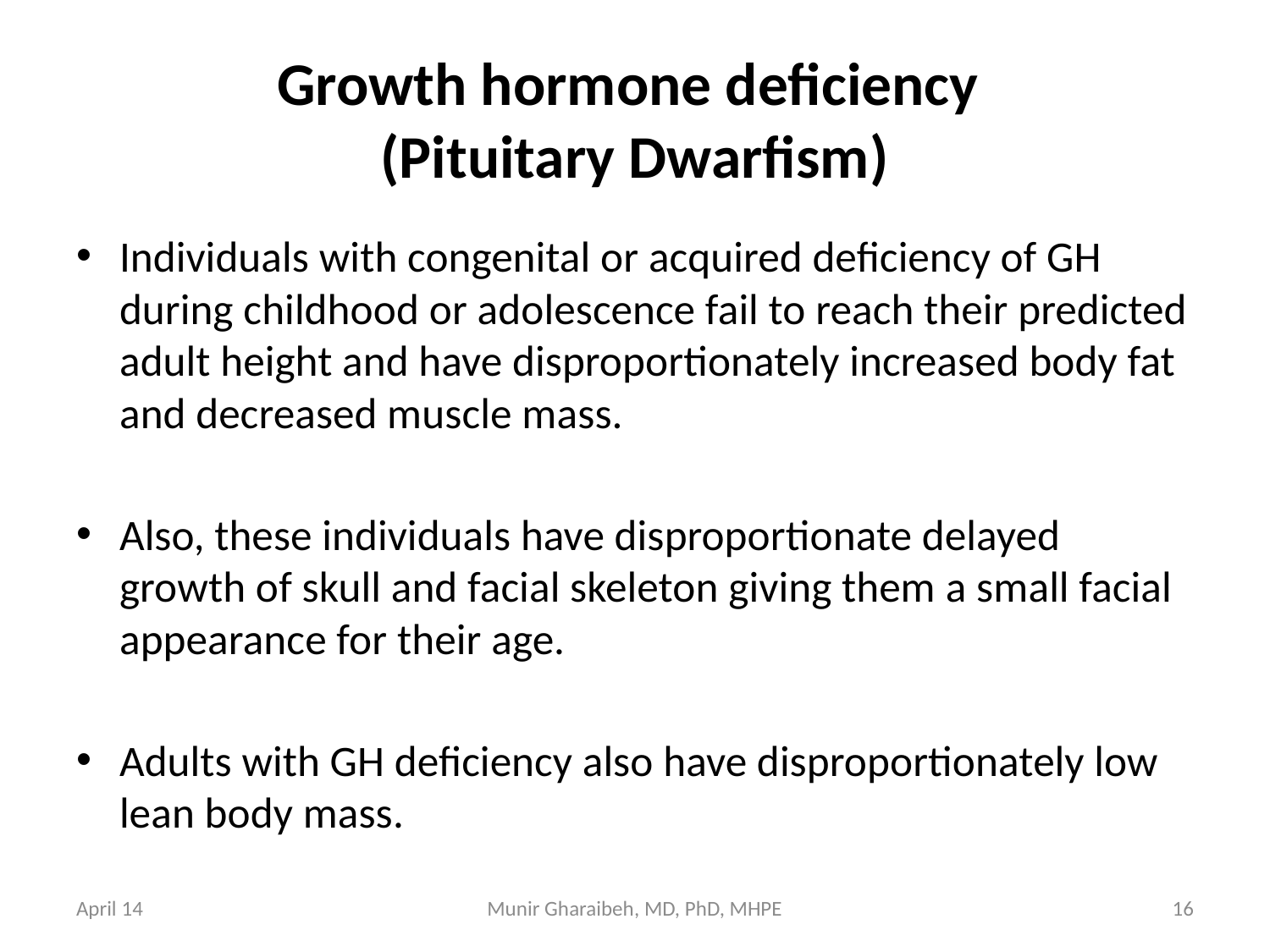

# Growth hormone deficiency (Pituitary Dwarfism)
Individuals with congenital or acquired deficiency of GH during childhood or adolescence fail to reach their predicted adult height and have disproportionately increased body fat and decreased muscle mass.

Also, these individuals have disproportionate delayed growth of skull and facial skeleton giving them a small facial appearance for their age.

Adults with GH deficiency also have disproportionately low lean body mass.

April 14
Munir Gharaibeh, MD, PhD, MHPE
16